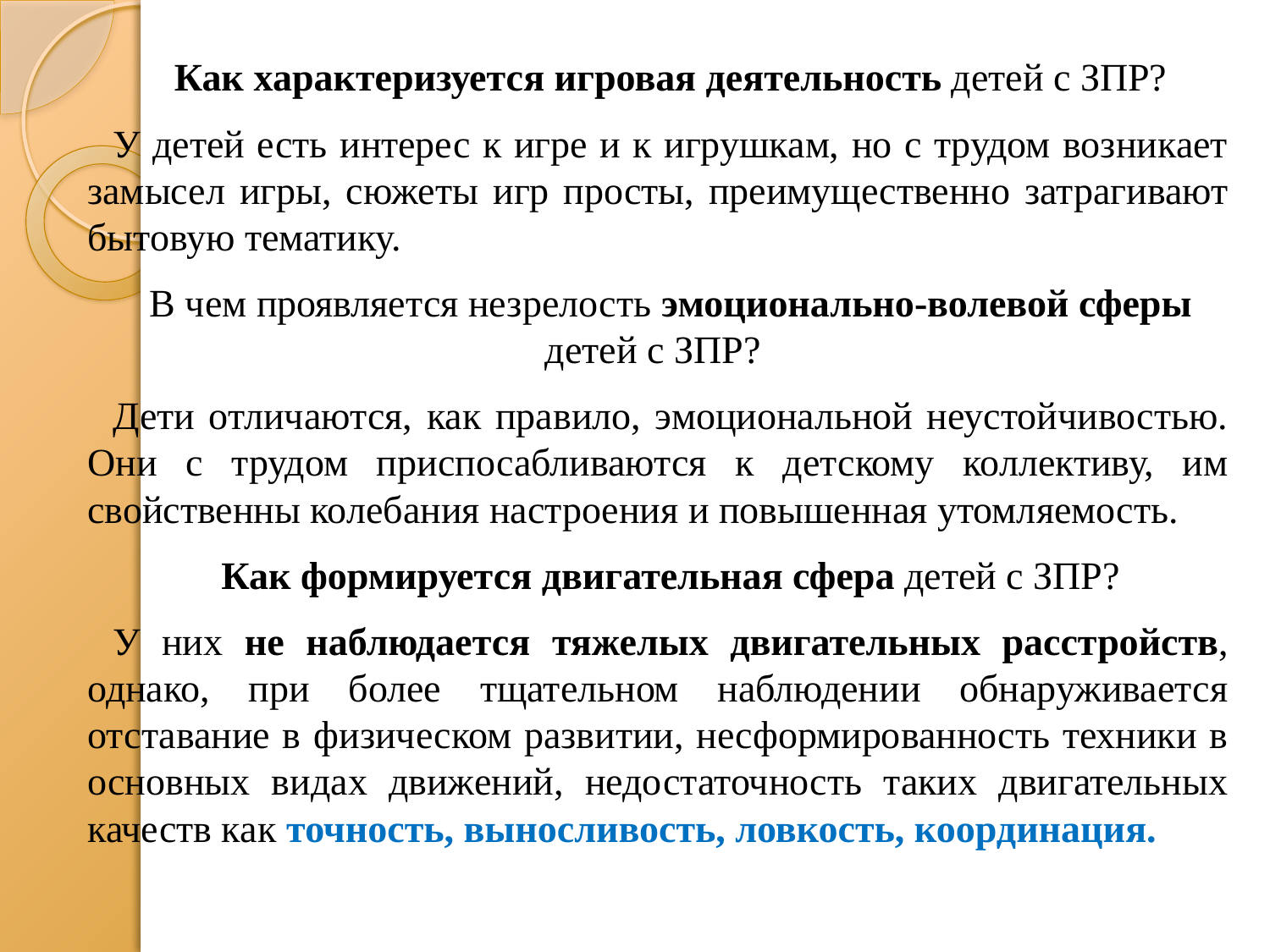

Как характеризуется игровая деятельность детей с ЗПР?
У детей есть интерес к игре и к игрушкам, но с трудом возникает замысел игры, сюжеты игр просты, преимущественно затрагивают бытовую тематику.
В чем проявляется незрелость эмоционально-волевой сферы детей с ЗПР?
Дети отличаются, как правило, эмоциональной неустойчивостью. Они с трудом приспосабливаются к детскому коллективу, им свойственны колебания настроения и повышенная утомляемость.
Как формируется двигательная сфера детей с ЗПР?
У них не наблюдается тяжелых двигательных расстройств, однако, при более тщательном наблюдении обнаруживается отставание в физическом развитии, несформированность техники в основных видах движений, недостаточность таких двигательных качеств как точность, выносливость, ловкость, координация.